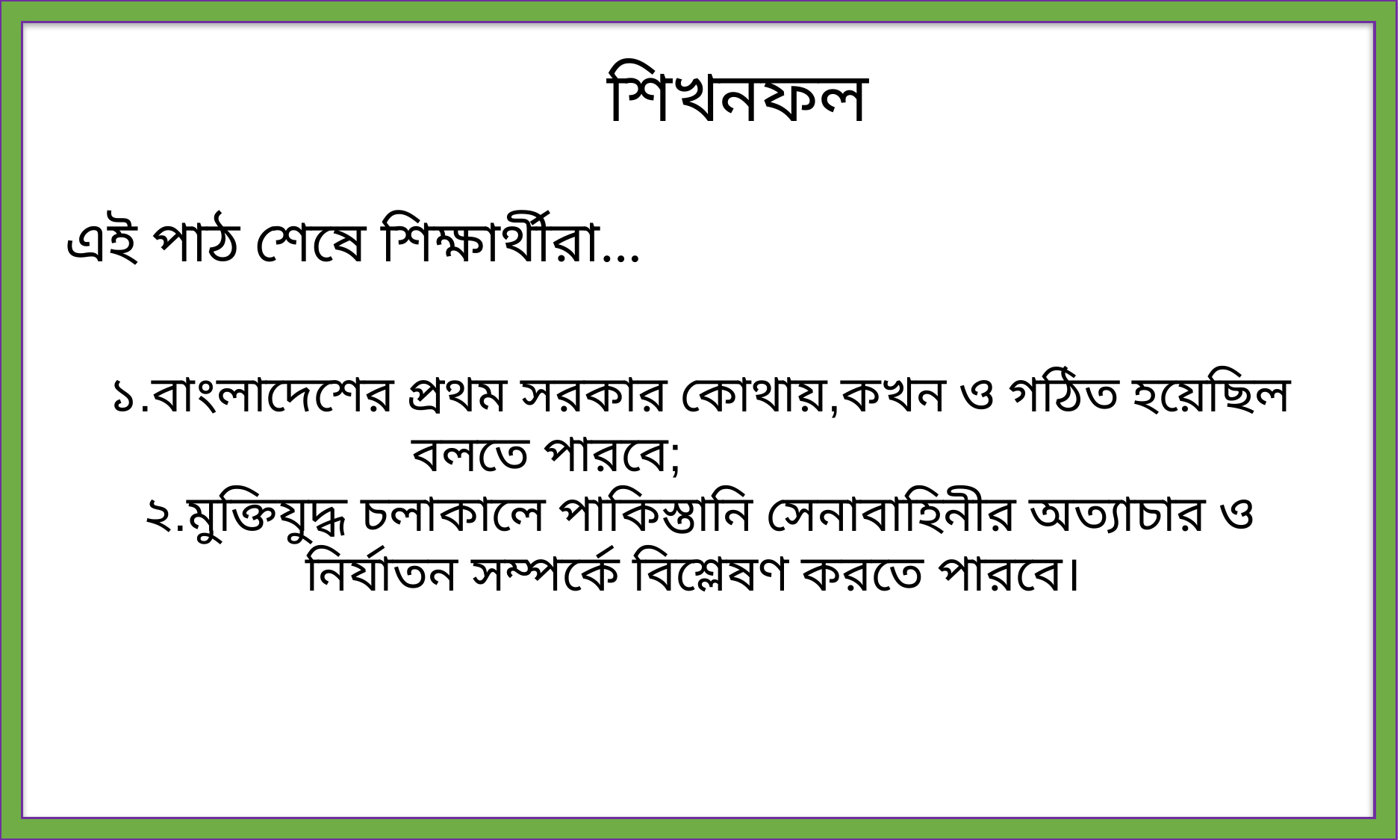

শিখনফল
এই পাঠ শেষে শিক্ষার্থীরা...
১.বাংলাদেশের প্রথম সরকার কোথায়,কখন ও গঠিত হয়েছিল বলতে পারবে;করতে পারবে ।\
২.মুক্তিযুদ্ধ চলাকালে পাকিস্তানি সেনাবাহিনীর অত্যাচার ও নির্যাতন সম্পর্কে বিশ্লেষণ করতে পারবে।